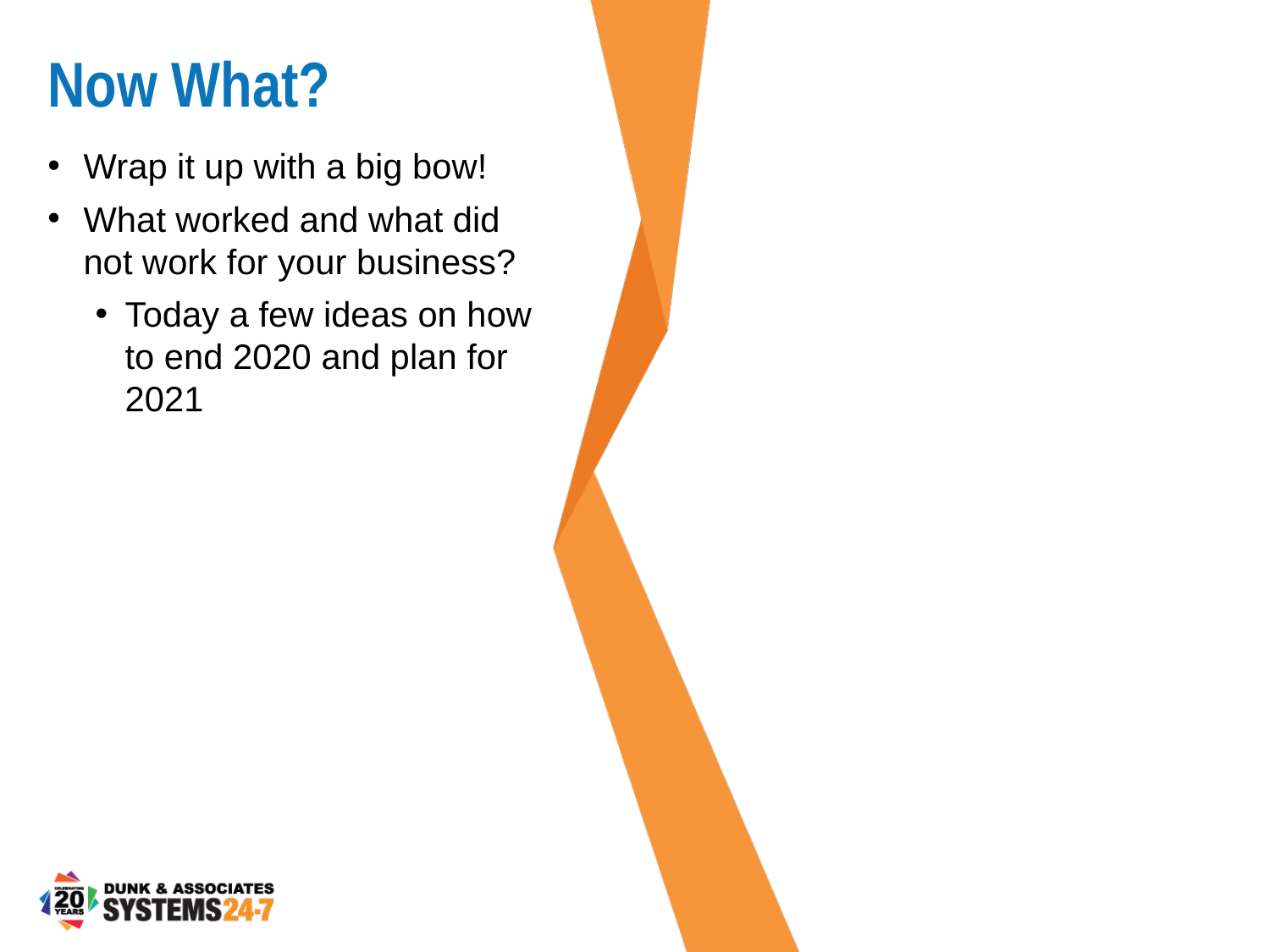

# Now What?
Wrap it up with a big bow!
What worked and what did not work for your business?
Today a few ideas on how to end 2020 and plan for 2021